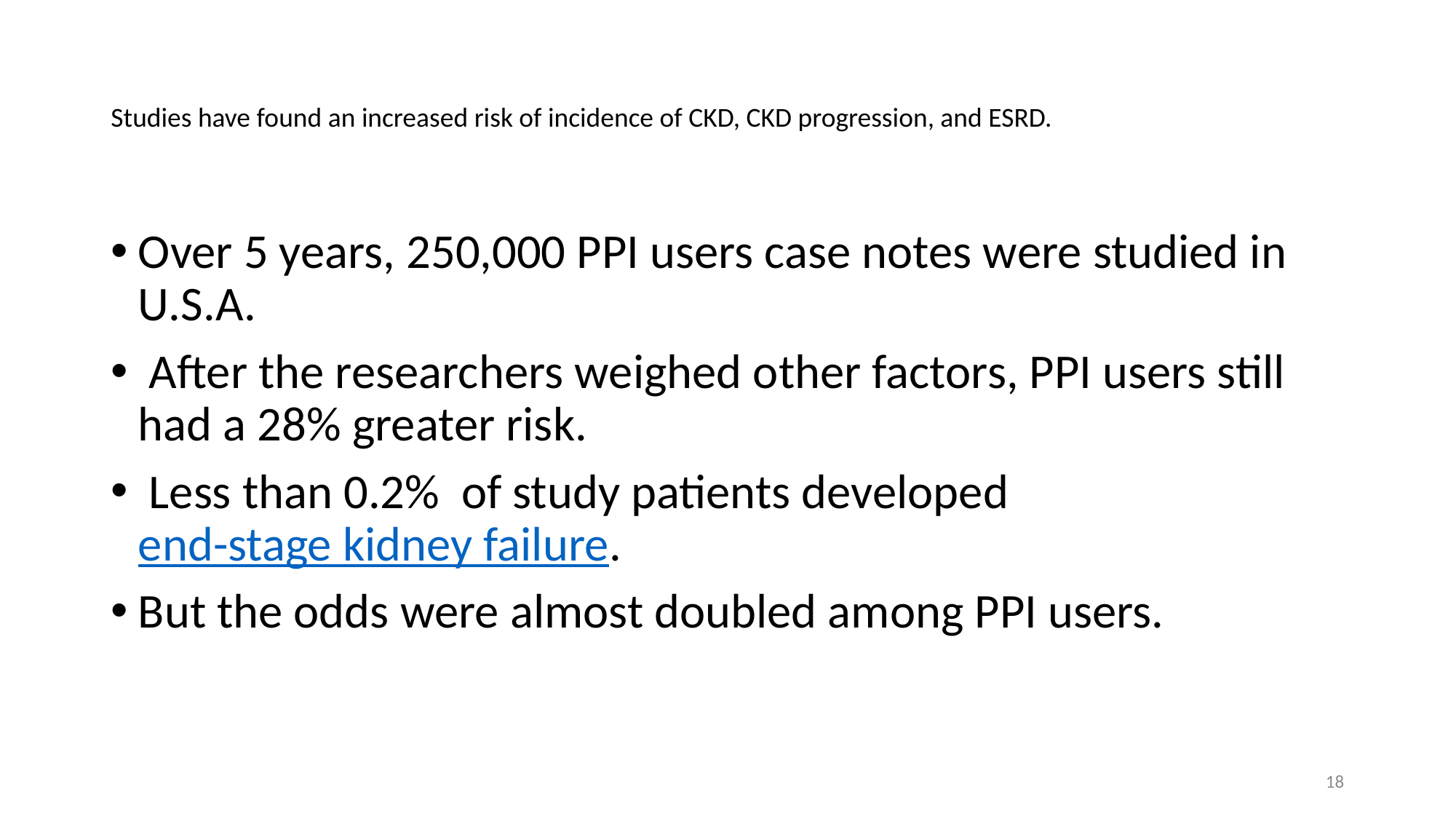

# Studies have found an increased risk of incidence of CKD, CKD progression, and ESRD.
Over 5 years, 250,000 PPI users case notes were studied in U.S.A.
 After the researchers weighed other factors, PPI users still had a 28% greater risk.
 Less than 0.2%  of study patients developed end-stage kidney failure.
But the odds were almost doubled among PPI users.

18